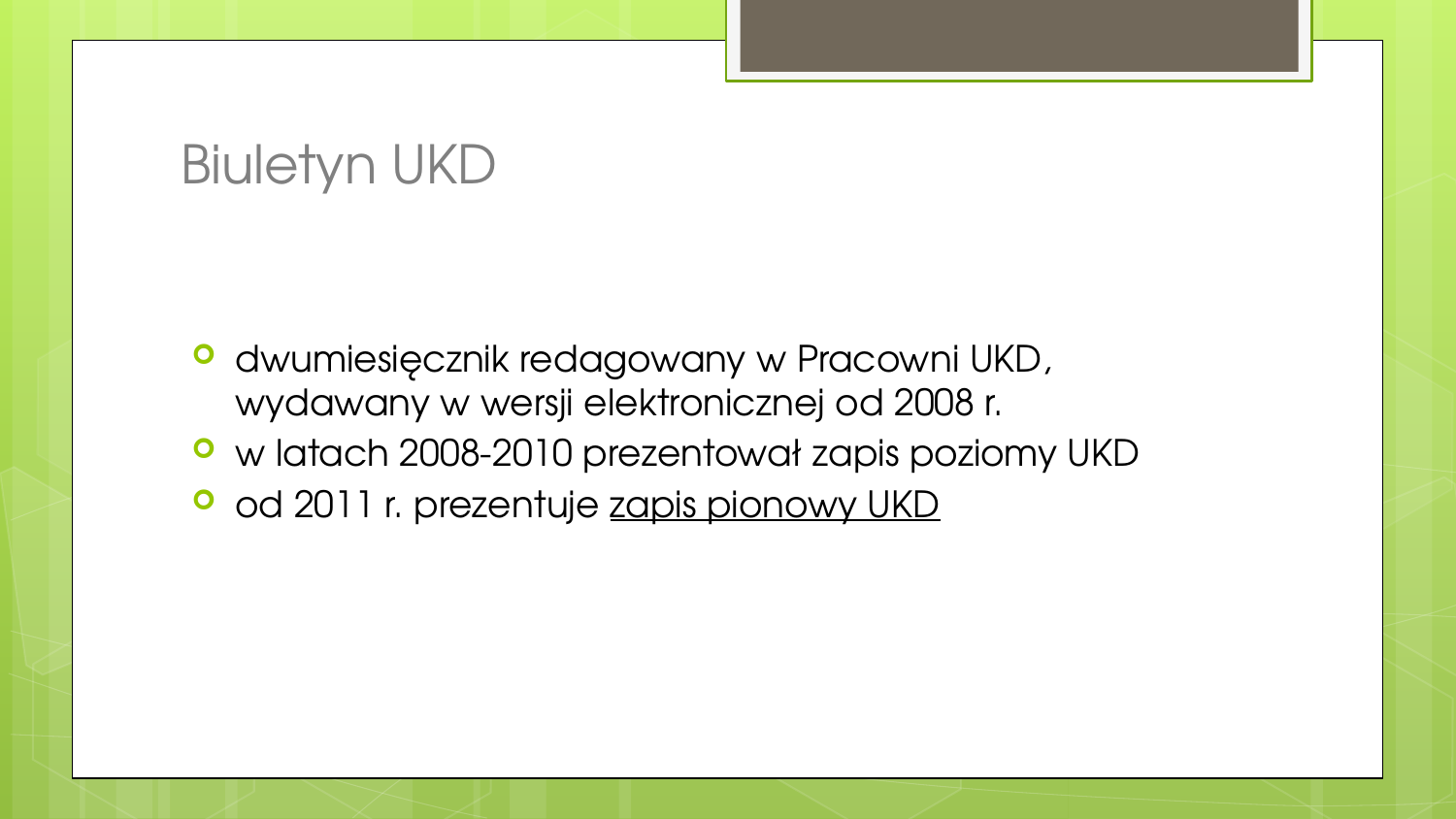

# Biuletyn UKD

dwumiesięcznik redagowany w Pracowni UKD, wydawany w wersji elektronicznej od 2008 r.
w latach 2008-2010 prezentował zapis poziomy UKD
od 2011 r. prezentuje zapis pionowy UKD